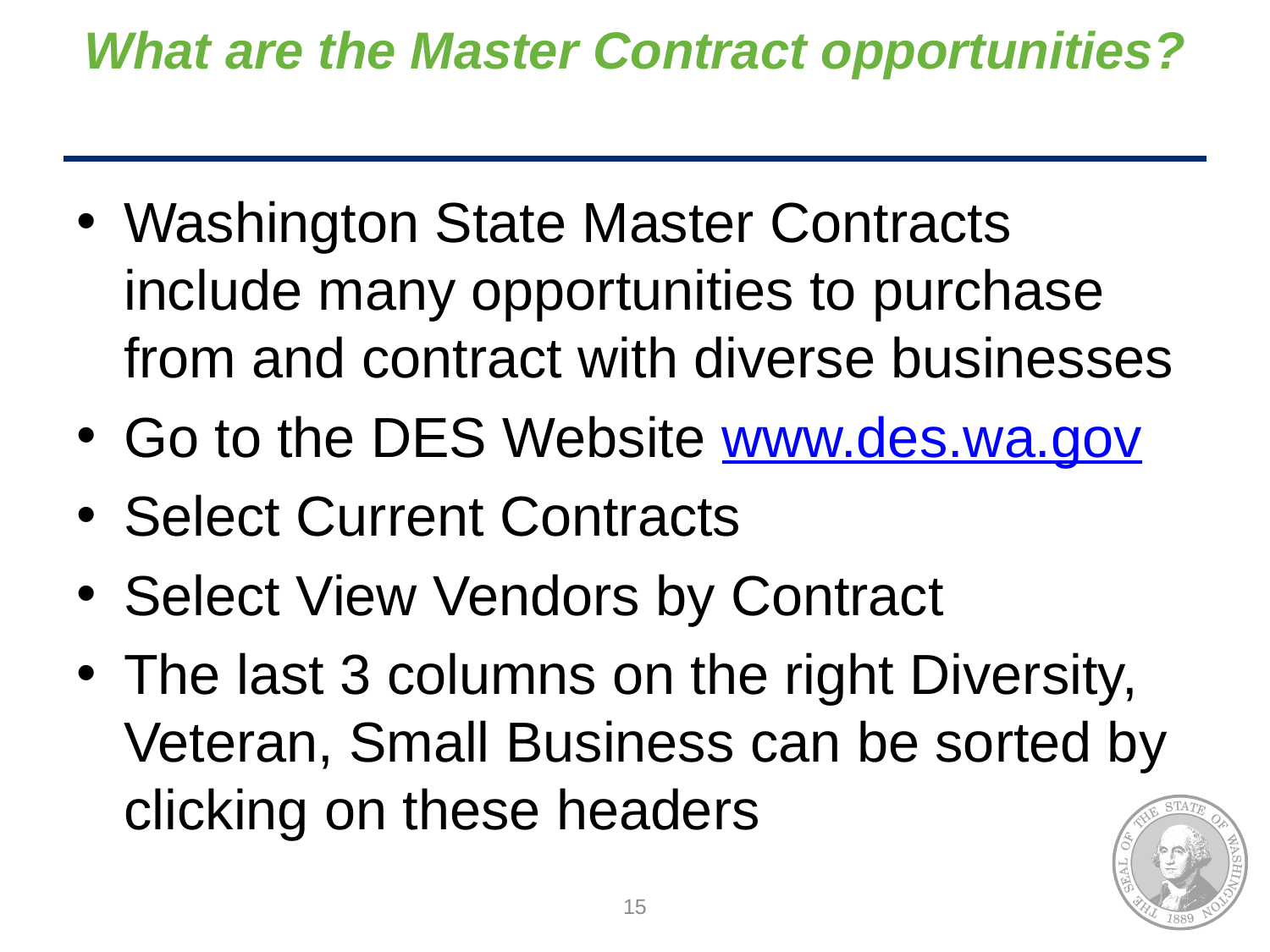

# What are the Master Contract opportunities?
Washington State Master Contracts include many opportunities to purchase from and contract with diverse businesses
Go to the DES Website www.des.wa.gov
Select Current Contracts
Select View Vendors by Contract
The last 3 columns on the right Diversity, Veteran, Small Business can be sorted by clicking on these headers

15